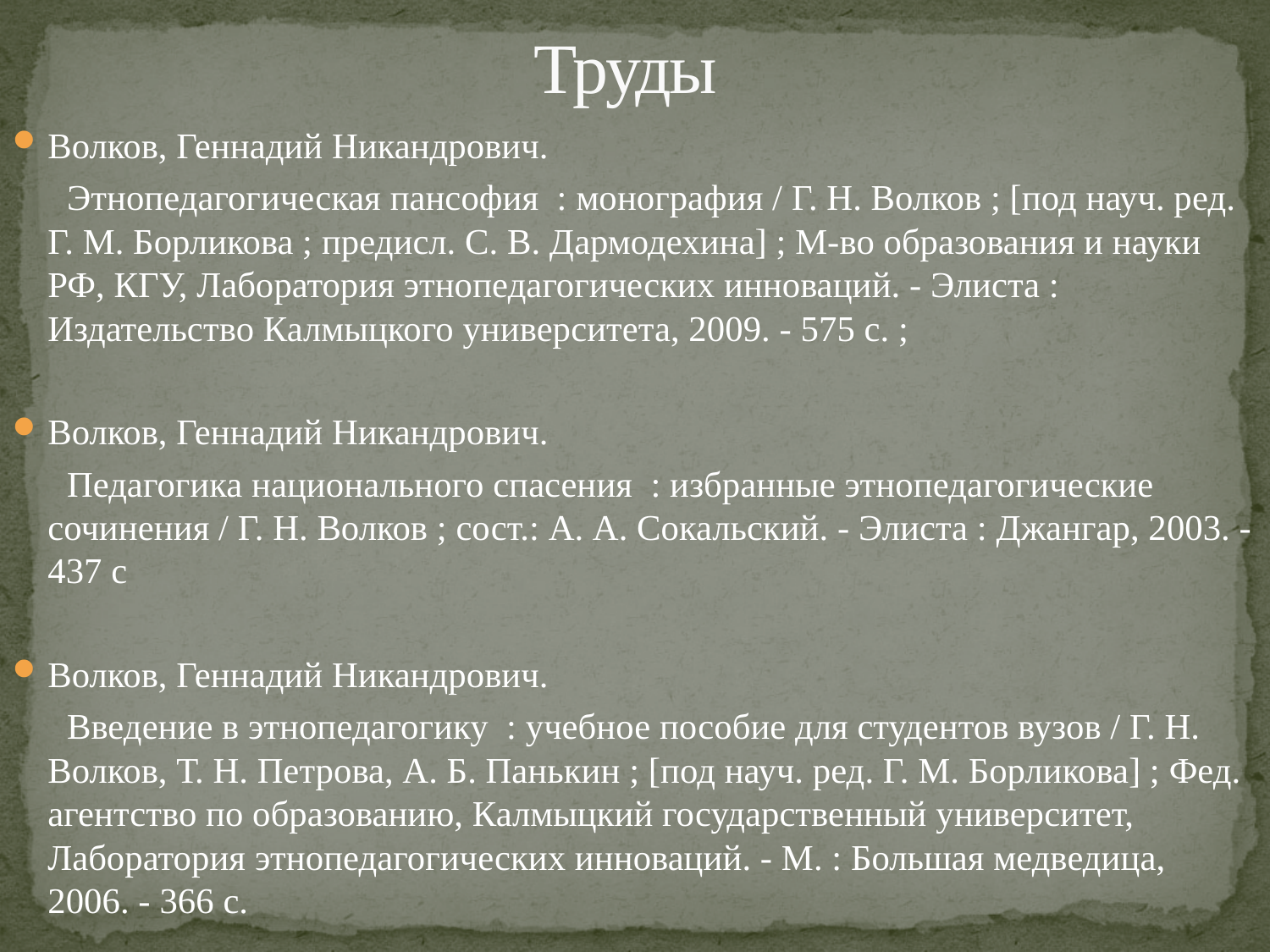

# Труды
Волков, Геннадий Никандрович.
      Этнопедагогическая пансофия  : монография / Г. Н. Волков ; [под науч. ред. Г. М. Борликова ; предисл. С. В. Дармодехина] ; М-во образования и науки РФ, КГУ, Лаборатория этнопедагогических инноваций. - Элиста : Издательство Калмыцкого университета, 2009. - 575 с. ;

Волков, Геннадий Никандрович.
      Педагогика национального спасения  : избранные этнопедагогические сочинения / Г. Н. Волков ; сост.: А. А. Сокальский. - Элиста : Джангар, 2003. - 437 с

Волков, Геннадий Никандрович.
      Введение в этнопедагогику  : учебное пособие для студентов вузов / Г. Н. Волков, Т. Н. Петрова, А. Б. Панькин ; [под науч. ред. Г. М. Борликова] ; Фед. агентство по образованию, Калмыцкий государственный университет, Лаборатория этнопедагогических инноваций. - М. : Большая медведица, 2006. - 366 с.